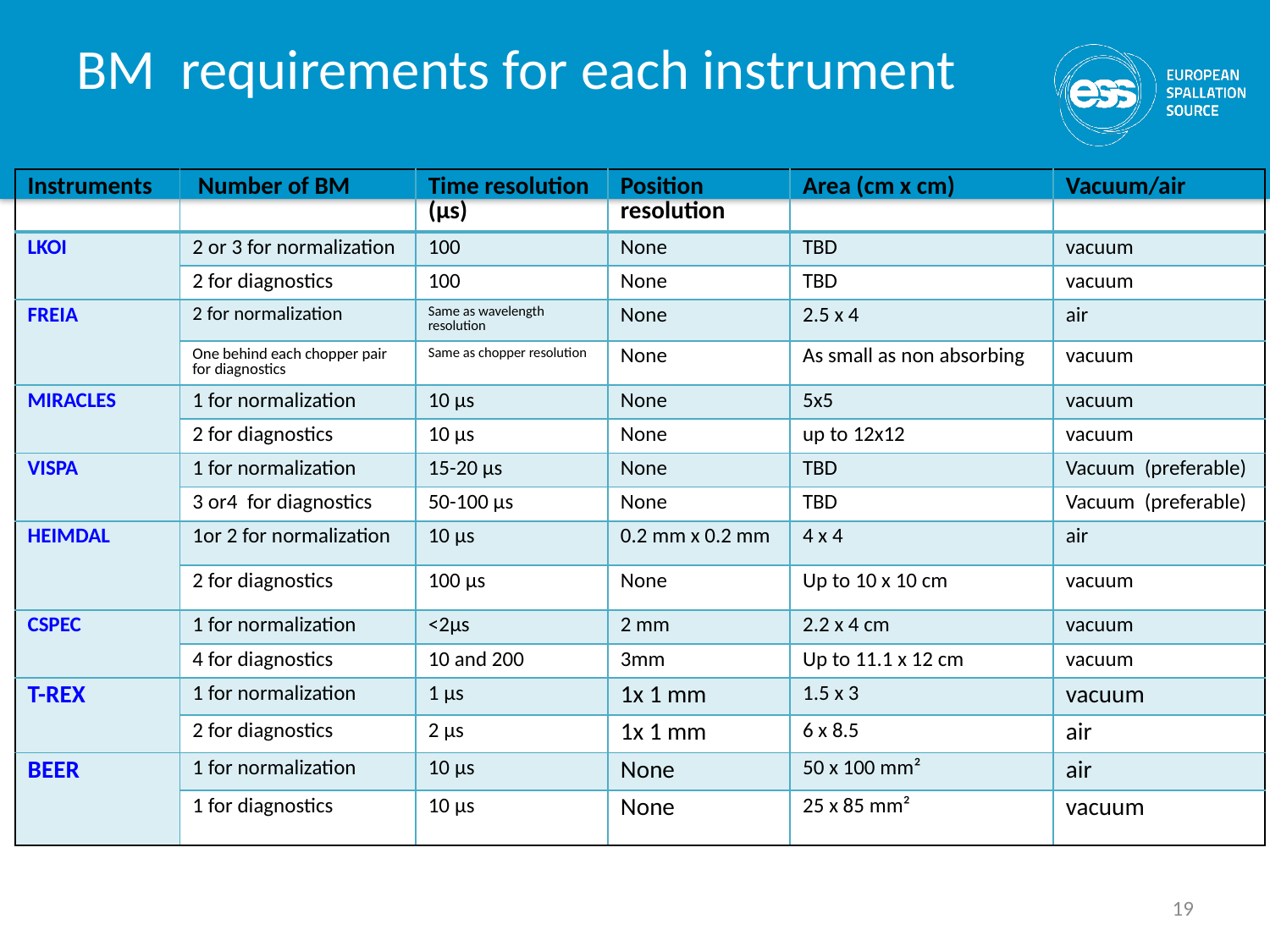

BM  requirements for each instrument
#
| Instruments | Number of BM | Time resolution (μs) | Position resolution | Area (cm x cm) | Vacuum/air |
| --- | --- | --- | --- | --- | --- |
| LKOI | 2 or 3 for normalization | 100 | None | TBD | vacuum |
|  | 2 for diagnostics | 100 | None | TBD | vacuum |
| FREIA | 2 for normalization | Same as wavelength resolution | None | 2.5 x 4 | air |
|  | One behind each chopper pair for diagnostics | Same as chopper resolution | None | As small as non absorbing | vacuum |
| MIRACLES | 1 for normalization | 10 μs | None | 5x5 | vacuum |
|  | 2 for diagnostics | 10 μs | None | up to 12x12 | vacuum |
| VISPA | 1 for normalization | 15-20 μs | None | TBD | Vacuum (preferable) |
|  | 3 or4 for diagnostics | 50-100 μs | None | TBD | Vacuum (preferable) |
| HEIMDAL | 1or 2 for normalization | 10 μs | 0.2 mm x 0.2 mm | 4 x 4 | air |
|  | 2 for diagnostics | 100 μs | None | Up to 10 x 10 cm | vacuum |
| CSPEC | 1 for normalization | <2μs | 2 mm | 2.2 x 4 cm | vacuum |
|  | 4 for diagnostics | 10 and 200 | 3mm | Up to 11.1 x 12 cm | vacuum |
| T-REX | 1 for normalization | 1 μs | 1x 1 mm | 1.5 x 3 | vacuum |
|  | 2 for diagnostics | 2 μs | 1x 1 mm | 6 x 8.5 | air |
| BEER | 1 for normalization | 10 μs | None | 50 x 100 mm² | air |
|  | 1 for diagnostics | 10 μs | None | 25 x 85 mm² | vacuum |
19